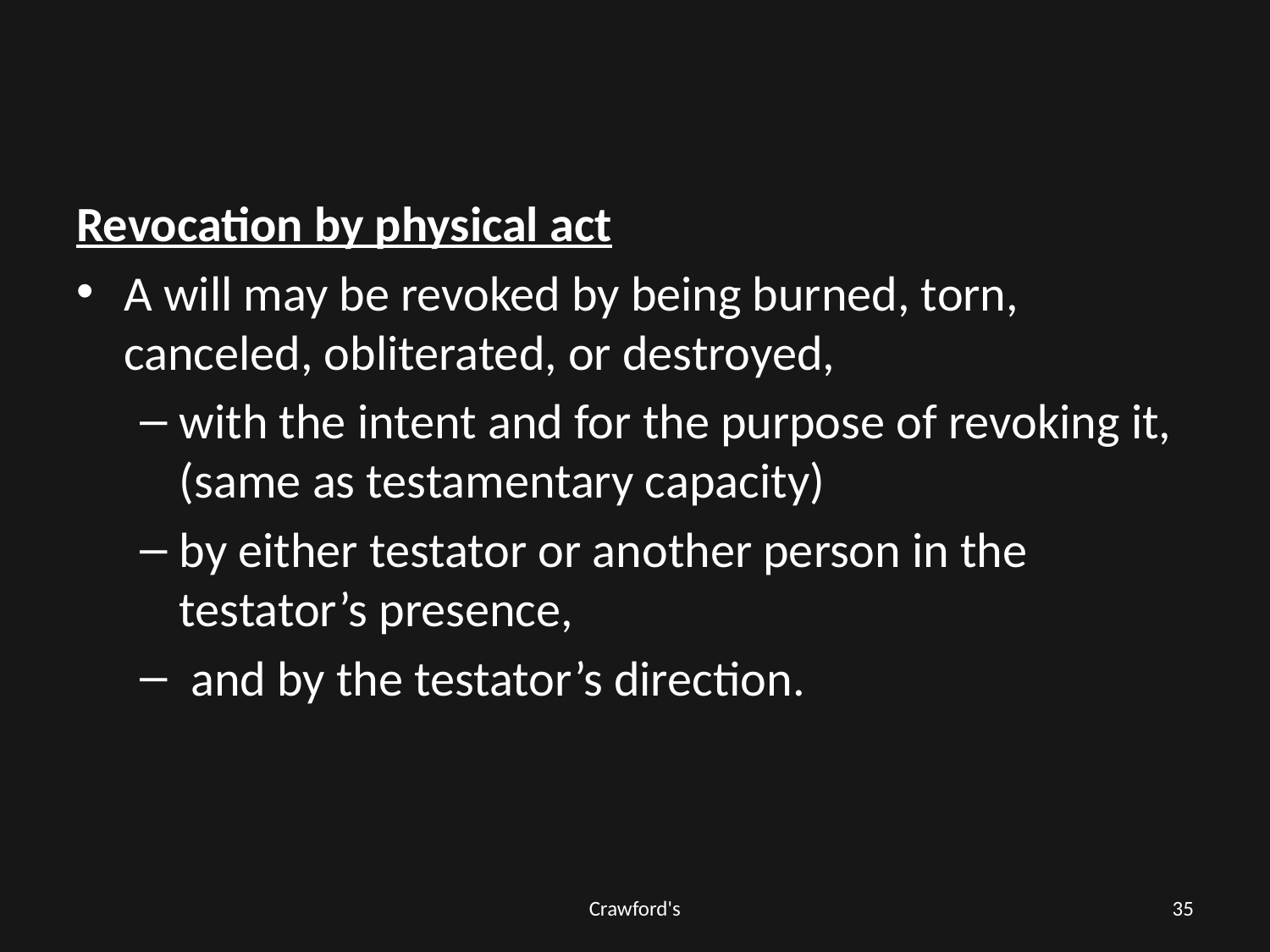

#
Revocation by physical act
A will may be revoked by being burned, torn, canceled, obliterated, or destroyed,
with the intent and for the purpose of revoking it, (same as testamentary capacity)
by either testator or another person in the testator’s presence,
 and by the testator’s direction.

Crawford's
35